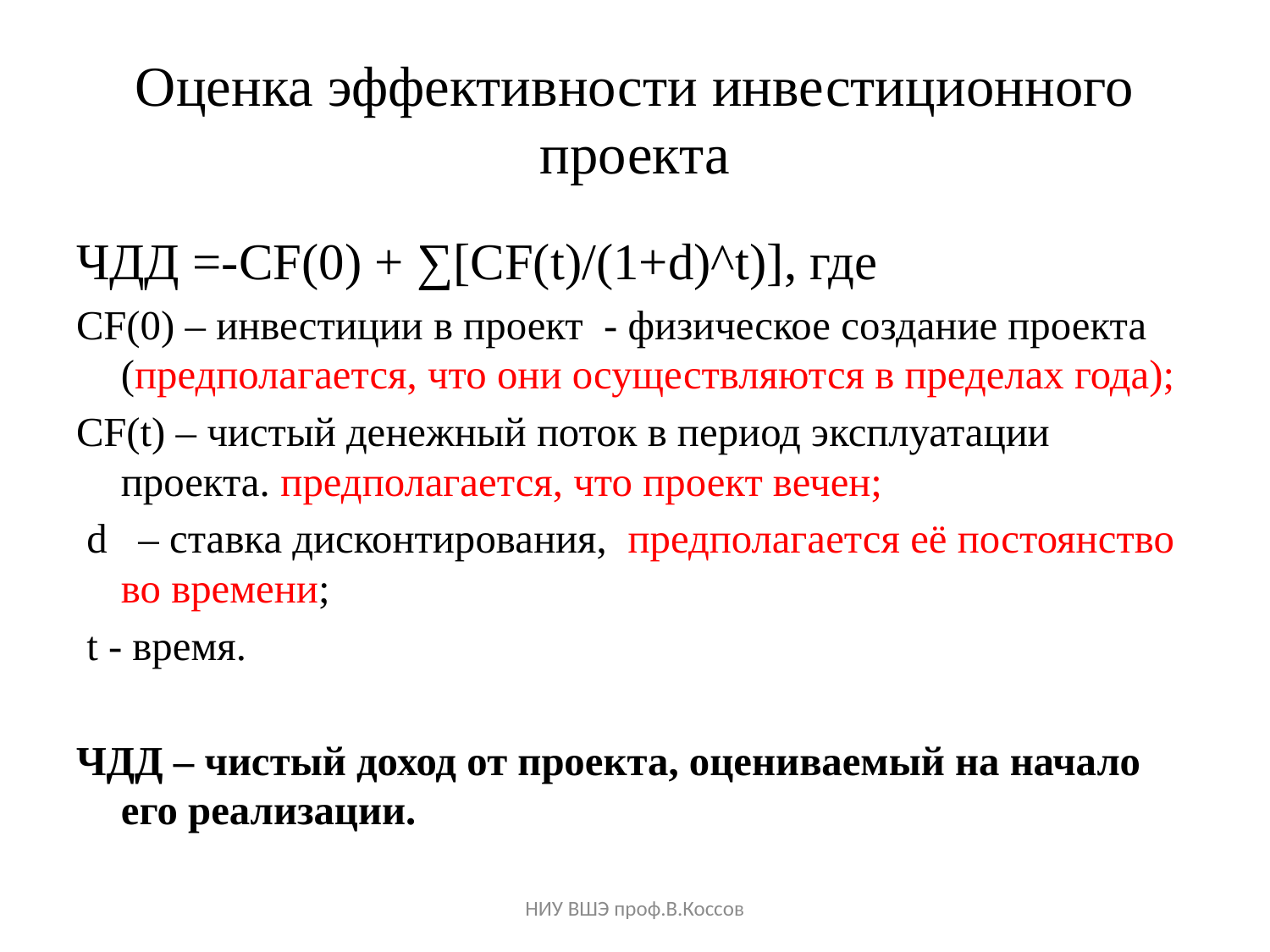

# Оценка эффективности инвестиционного проекта
ЧДД =-СF(0) + ∑[CF(t)/(1+d)^t)], где
CF(0) – инвестиции в проект  - физическое создание проекта (предполагается, что они осуществляются в пределах года);
СF(t) – чистый денежный поток в период эксплуатации проекта. предполагается, что проект вечен;
 d   – ставка дисконтирования,  предполагается её постоянство во времени;
 t - время.

ЧДД – чистый доход от проекта, оцениваемый на начало его реализации.

НИУ ВШЭ проф.В.Коссов